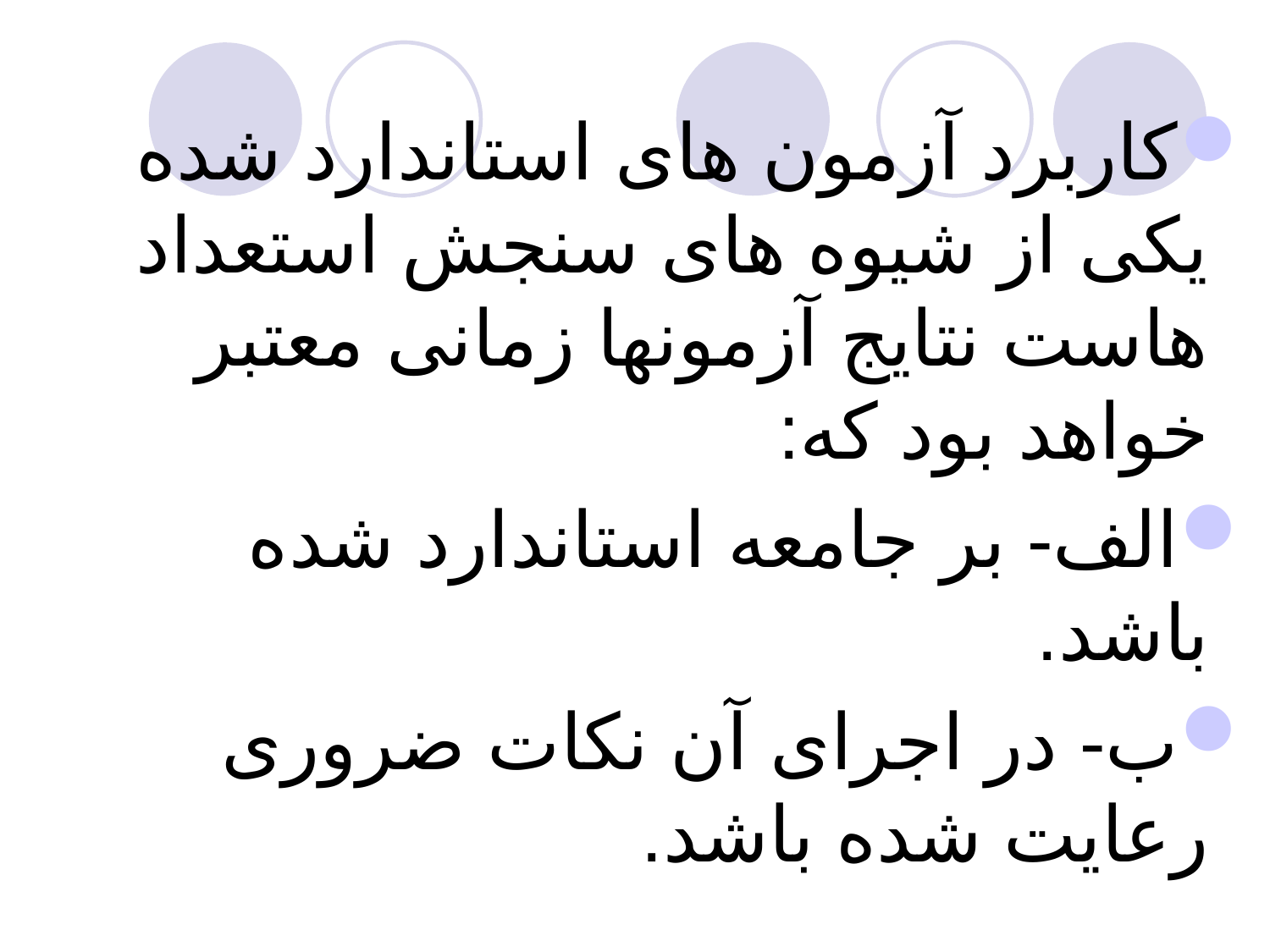

کاربرد آزمون های استاندارد شده یکی از شیوه های سنجش استعداد هاست نتایج آزمونها زمانی معتبر خواهد بود که:
الف- بر جامعه استاندارد شده باشد.
ب- در اجرای آن نکات ضروری رعایت شده باشد.